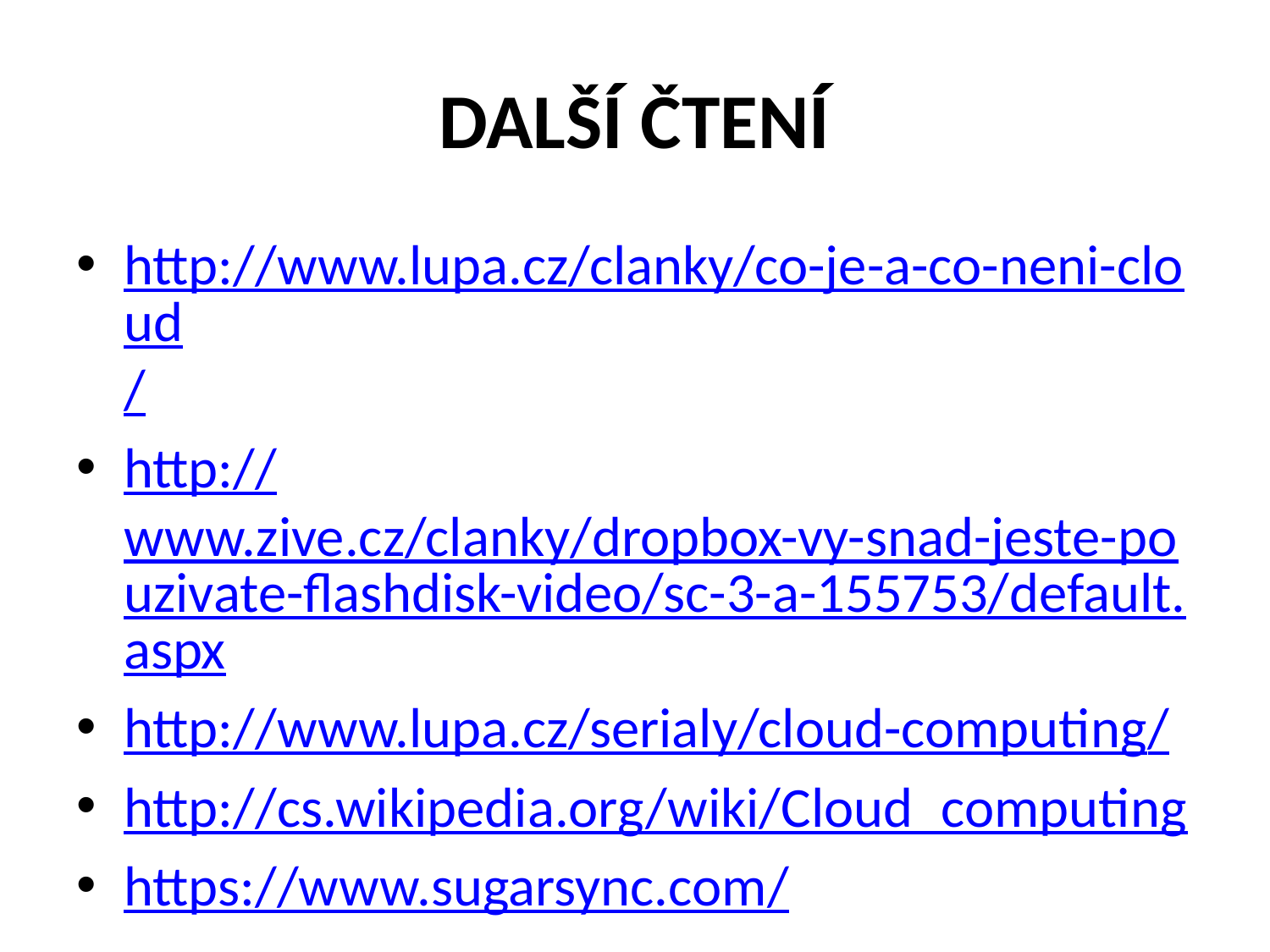

# DALŠÍ ČTENÍ
http://www.lupa.cz/clanky/co-je-a-co-neni-cloud/
http://www.zive.cz/clanky/dropbox-vy-snad-jeste-pouzivate-flashdisk-video/sc-3-a-155753/default.aspx
http://www.lupa.cz/serialy/cloud-computing/
http://cs.wikipedia.org/wiki/Cloud_computing
https://www.sugarsync.com/